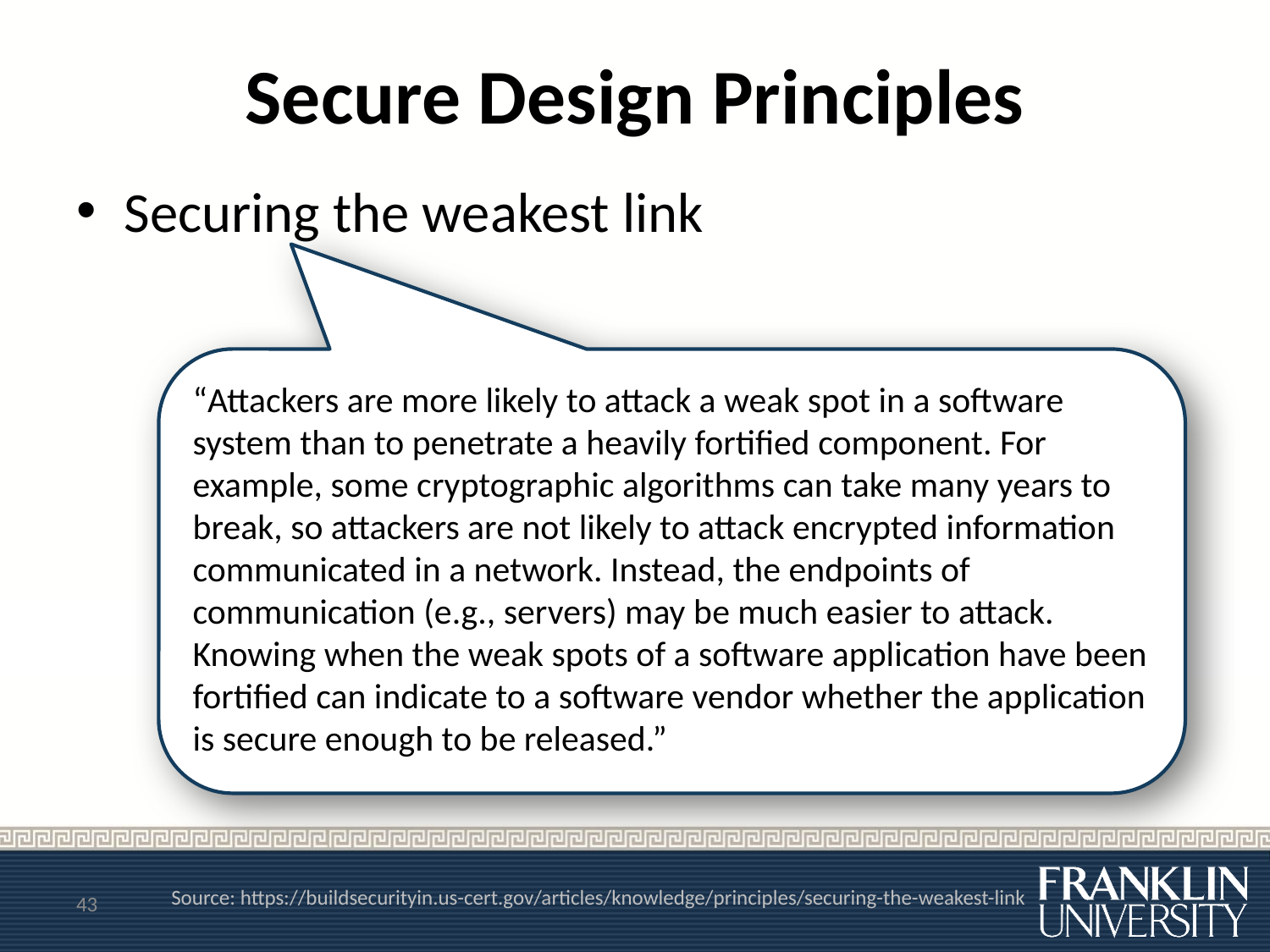

# Secure Design Principles
Securing the weakest link
“Attackers are more likely to attack a weak spot in a software system than to penetrate a heavily fortified component. For example, some cryptographic algorithms can take many years to break, so attackers are not likely to attack encrypted information communicated in a network. Instead, the endpoints of communication (e.g., servers) may be much easier to attack. Knowing when the weak spots of a software application have been fortified can indicate to a software vendor whether the application is secure enough to be released.”
43
Source: https://buildsecurityin.us-cert.gov/articles/knowledge/principles/securing-the-weakest-link